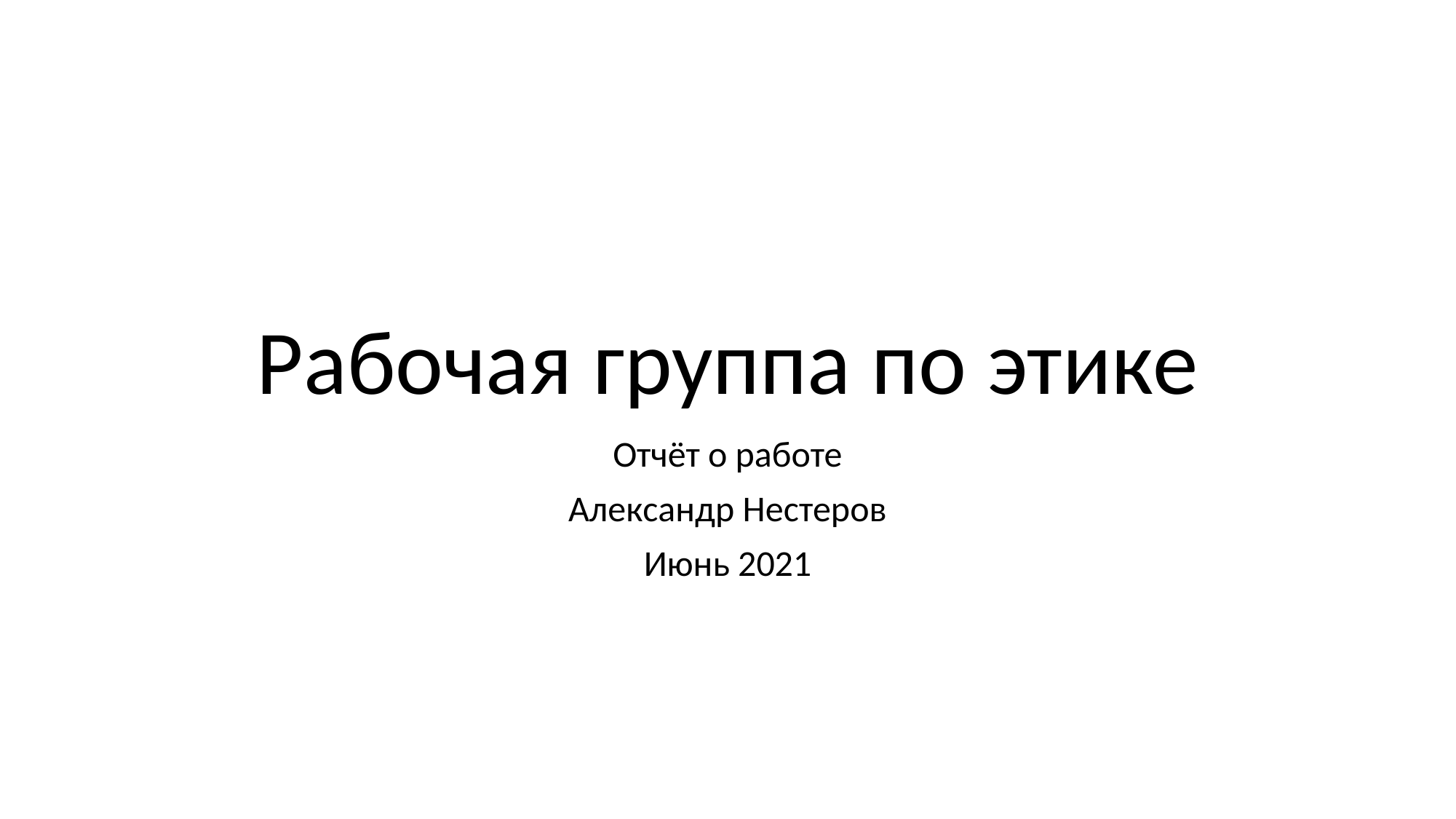

# Рабочая группа по этике
Отчёт о работе
Александр Нестеров
Июнь 2021